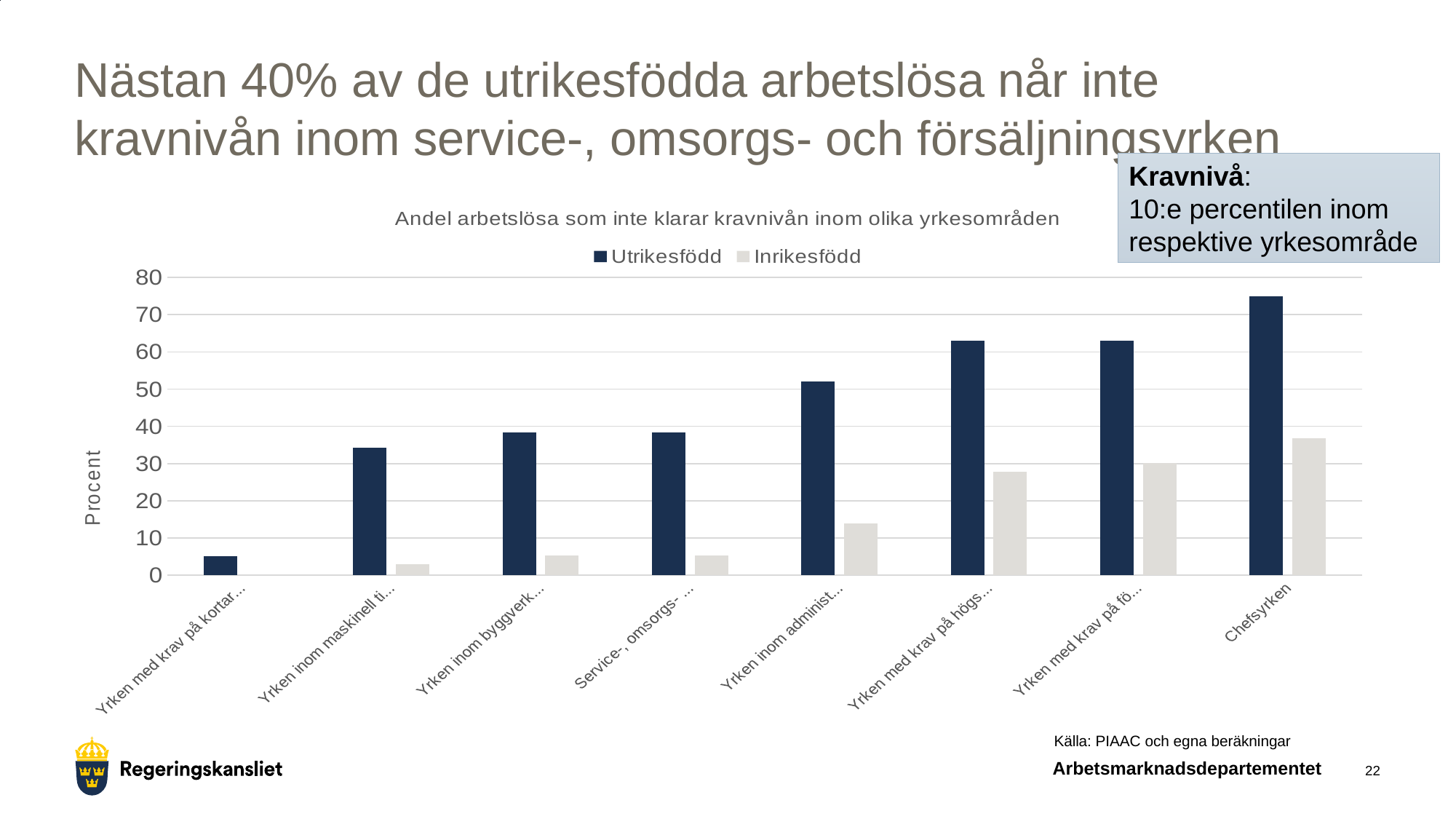

# Nästan 40% av de utrikesfödda arbetslösa når inte kravnivån inom service-, omsorgs- och försäljningsyrken
Kravnivå:
10:e percentilen inom respektive yrkesområde

### Chart: Andel arbetslösa som inte klarar kravnivån inom olika yrkesområden

| Category | Utrikesfödd | Inrikesfödd |
|---|---|---|
| Yrken med krav på kortare utbildning eller introduktion | 5.023 | 0.0 |
| Yrken inom maskinell tillverkning och transport m.m. | 34.3427 | 2.888 |
| Yrken inom byggverksamhet och tillverkning | 38.3862 | 5.365782 |
| Service-, omsorgs- och försäljningsyrken | 38.3862 | 5.36578 |
| Yrken inom administration och kundtjänst | 52.1 | 13.872 |
| Yrken med krav på högskolekompetens eller motsvarande | 62.93 | 27.87457 |
| Yrken med krav på fördjupad högskolekompetens | 62.9268 | 30.18298 |
| Chefsyrken | 74.97 | 36.8 |
Källa: PIAAC och egna beräkningar
Arbetsmarknadsdepartementet
22